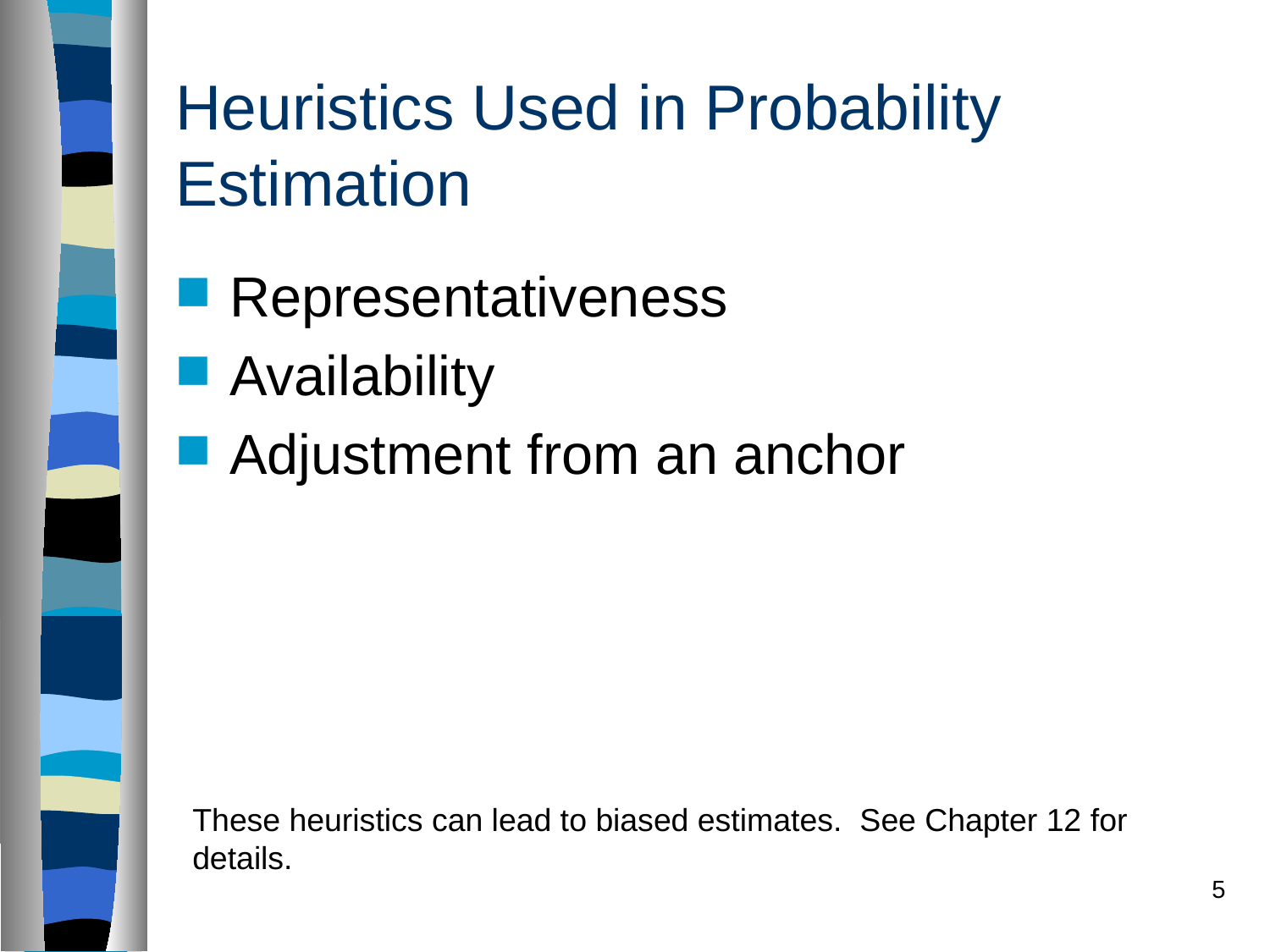

# Heuristics Used in Probability Estimation
Representativeness
Availability
Adjustment from an anchor
These heuristics can lead to biased estimates.  See Chapter 12 for details.
5